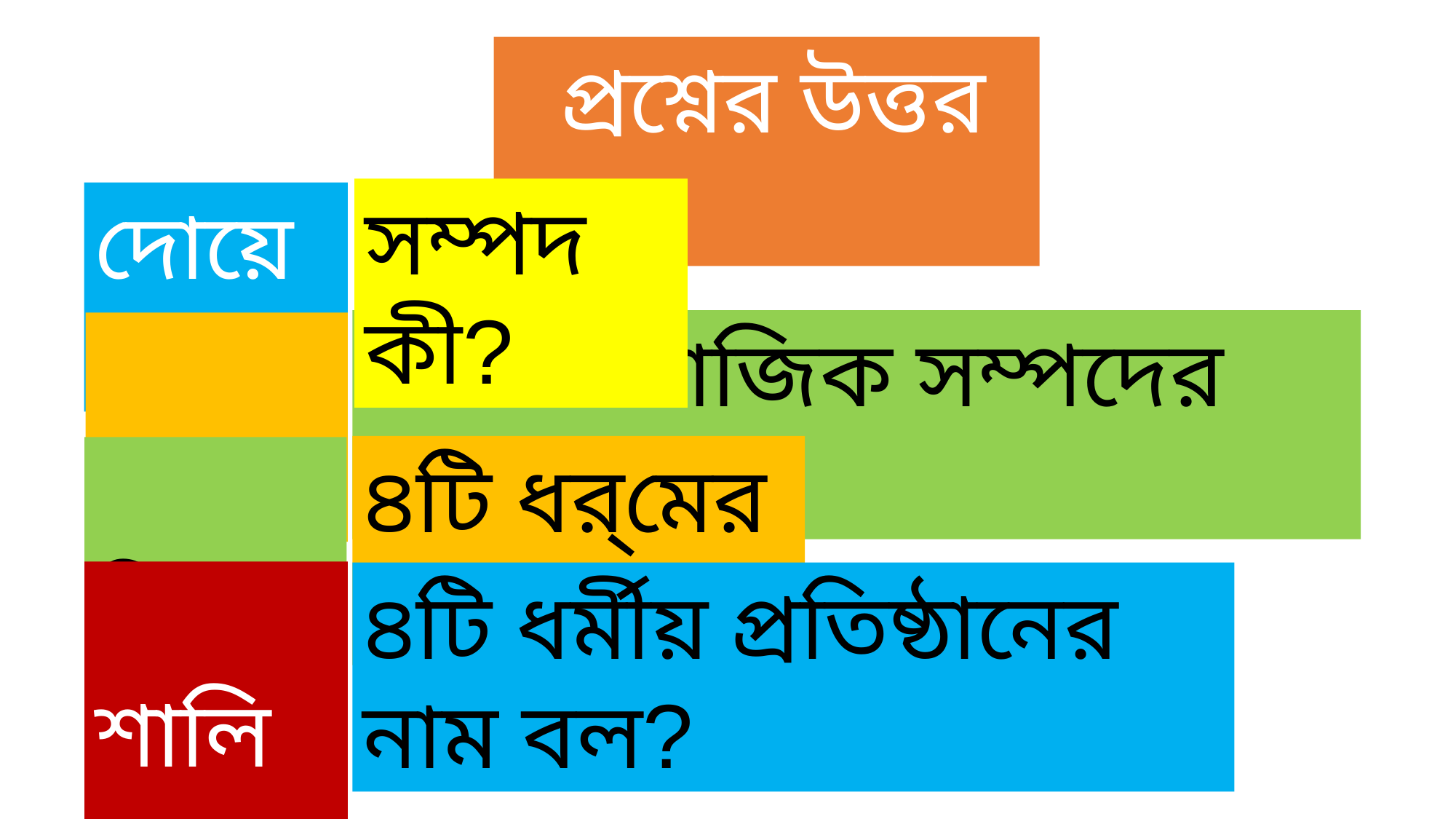

প্রশ্নের উত্তর বল
সম্পদ কী?
দোয়েলঃ
    ৪টি সামাজিক সম্পদের নাম  বল?
 ময়নাঃ
৪টি ধর্মের বল?
  টিয়াঃ
 শালিক
৪টি ধর্মীয় প্রতিষ্ঠানের নাম বল?